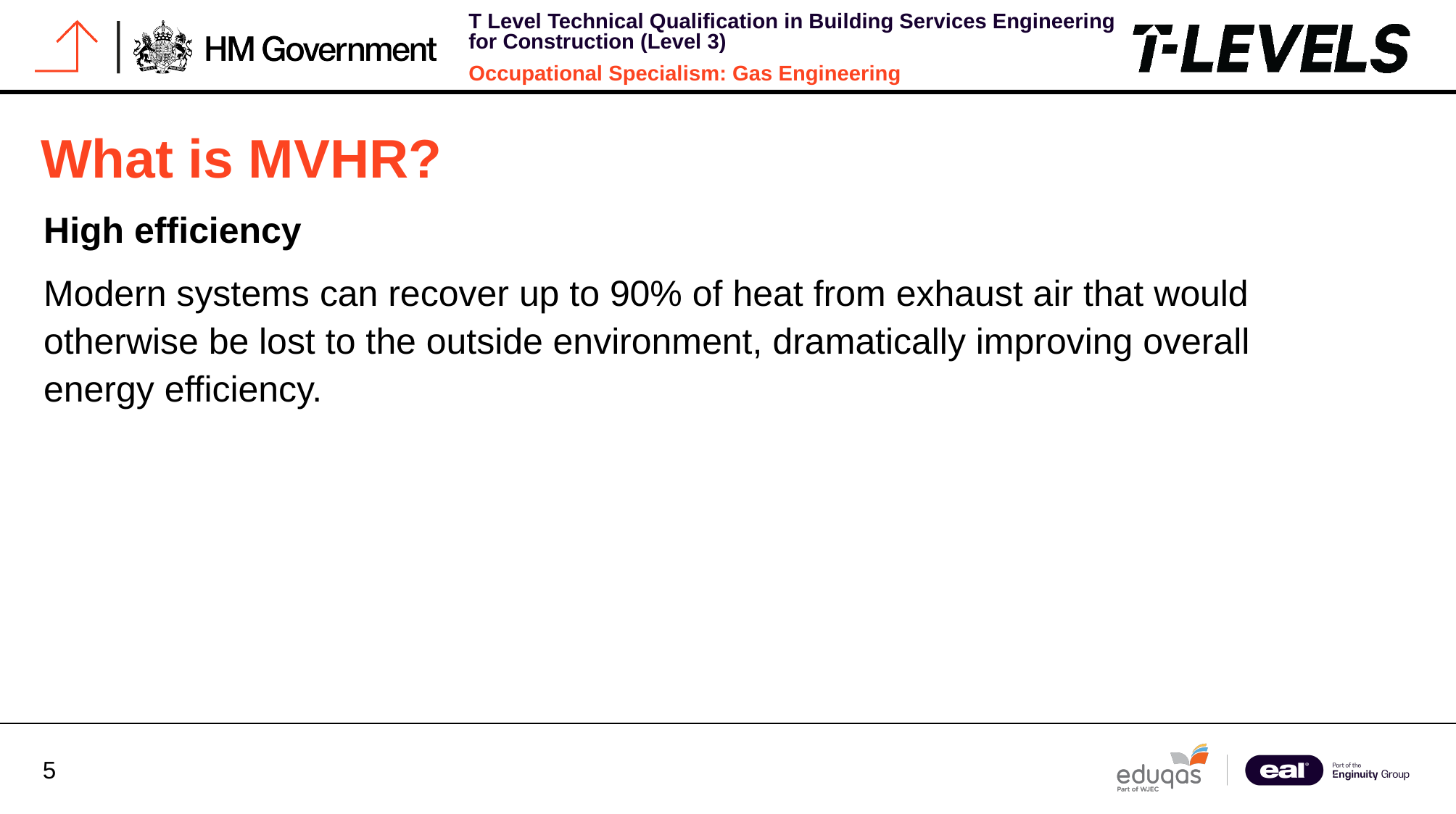

# What is MVHR?
High efficiency
Modern systems can recover up to 90% of heat from exhaust air that would otherwise be lost to the outside environment, dramatically improving overall energy efficiency.